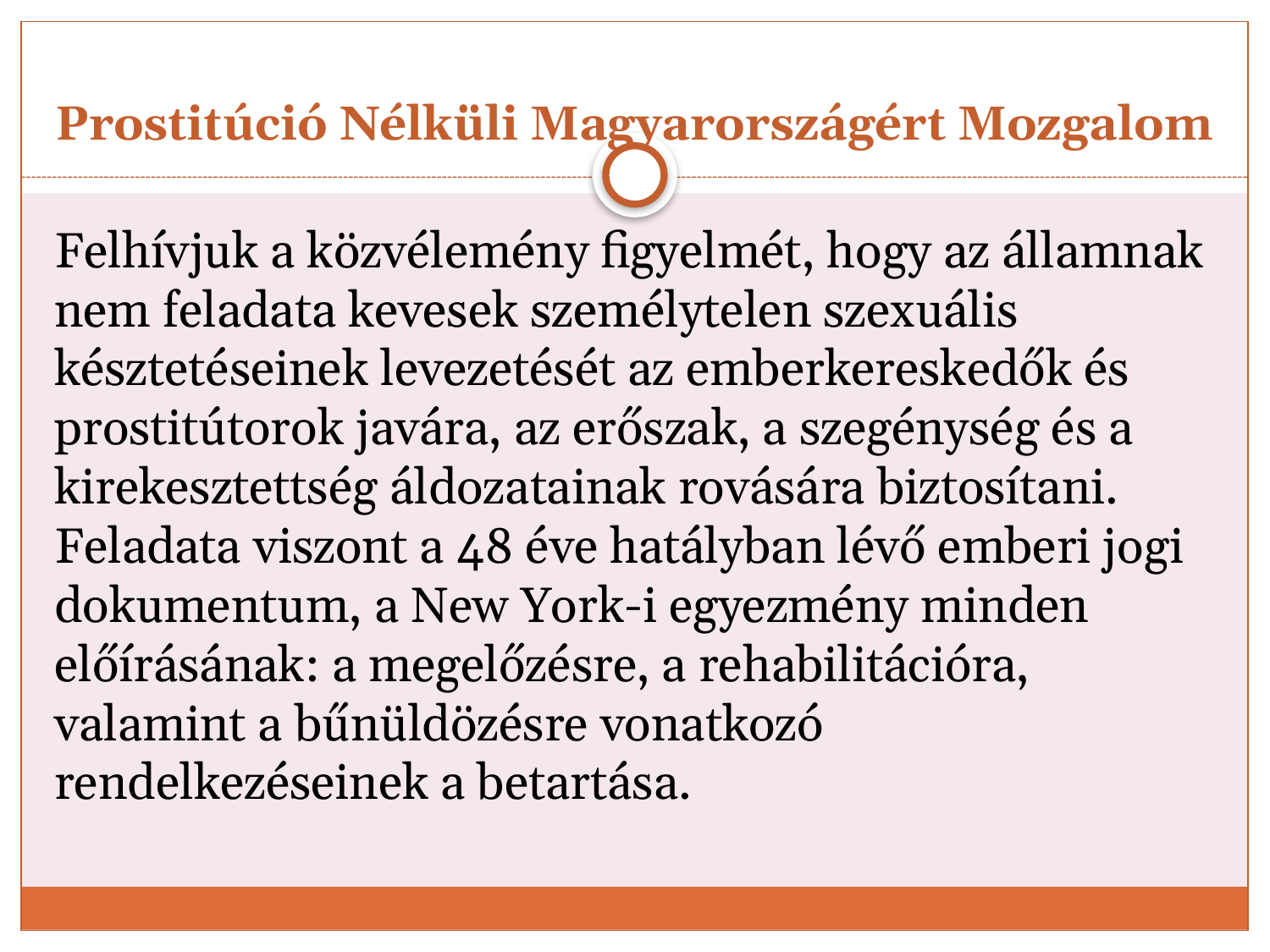

# Prostitúció Nélküli Magyarországért Mozgalom
Felhívjuk a közvélemény figyelmét, hogy az államnak nem feladata kevesek személytelen szexuális késztetéseinek levezetését az emberkereskedők és prostitútorok javára, az erőszak, a szegénység és a kirekesztettség áldozatainak rovására biztosítani. Feladata viszont a 48 éve hatályban lévő emberi jogi dokumentum, a New York-i egyezmény minden előírásának: a megelőzésre, a rehabilitációra, valamint a bűnüldözésre vonatkozó rendelkezéseinek a betartása.